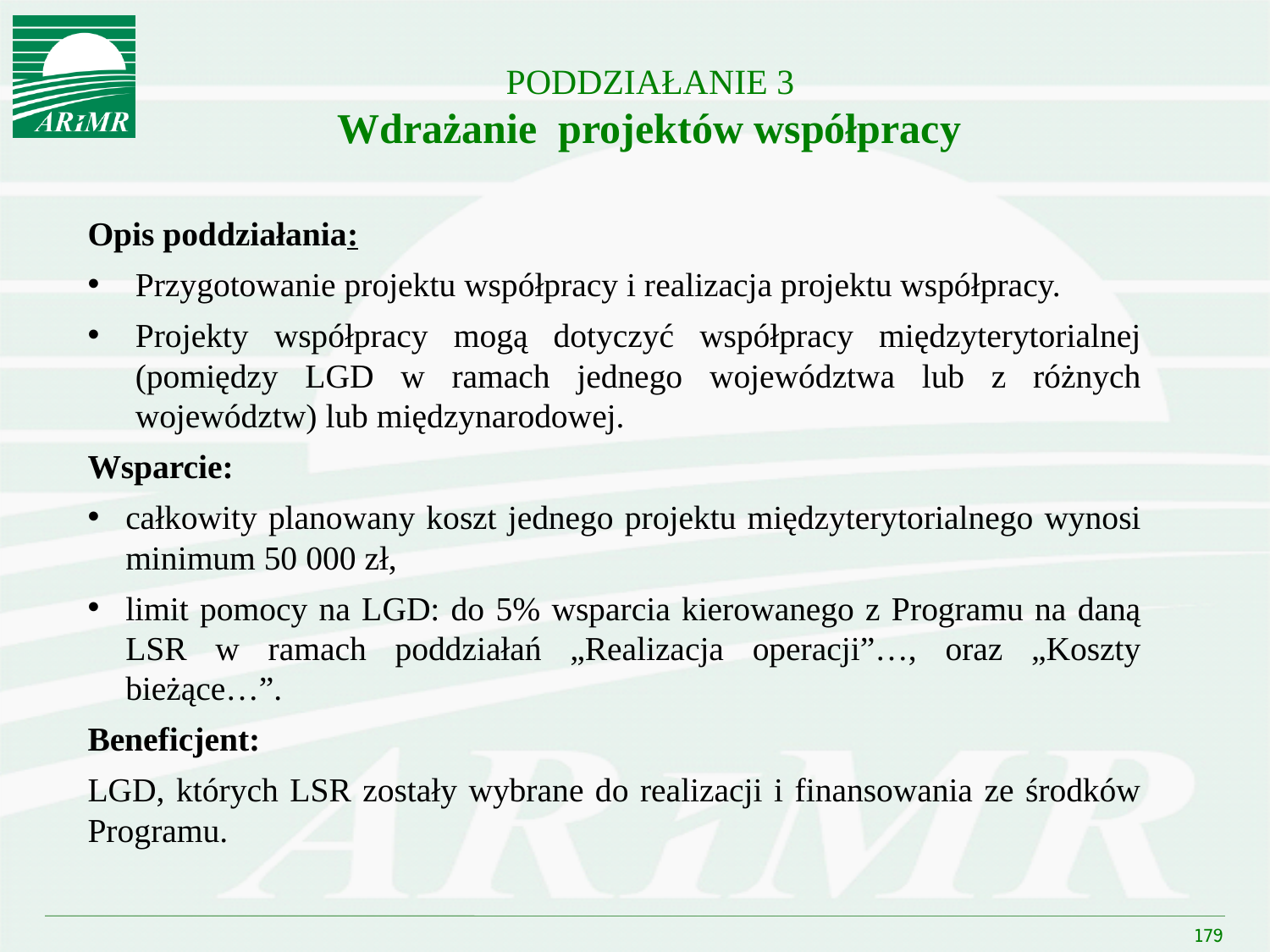

# PODDZIAŁANIE 3 Wdrażanie  projektów współpracy
Opis poddziałania:
Przygotowanie projektu współpracy i realizacja projektu współpracy.
Projekty współpracy mogą dotyczyć współpracy międzyterytorialnej (pomiędzy LGD w ramach jednego województwa lub z różnych województw) lub międzynarodowej.
Wsparcie:
całkowity planowany koszt jednego projektu międzyterytorialnego wynosi minimum 50 000 zł,
limit pomocy na LGD: do 5% wsparcia kierowanego z Programu na daną LSR w ramach poddziałań „Realizacja operacji”…, oraz „Koszty bieżące…”.
Beneficjent:
LGD, których LSR zostały wybrane do realizacji i finansowania ze środków Programu.

179